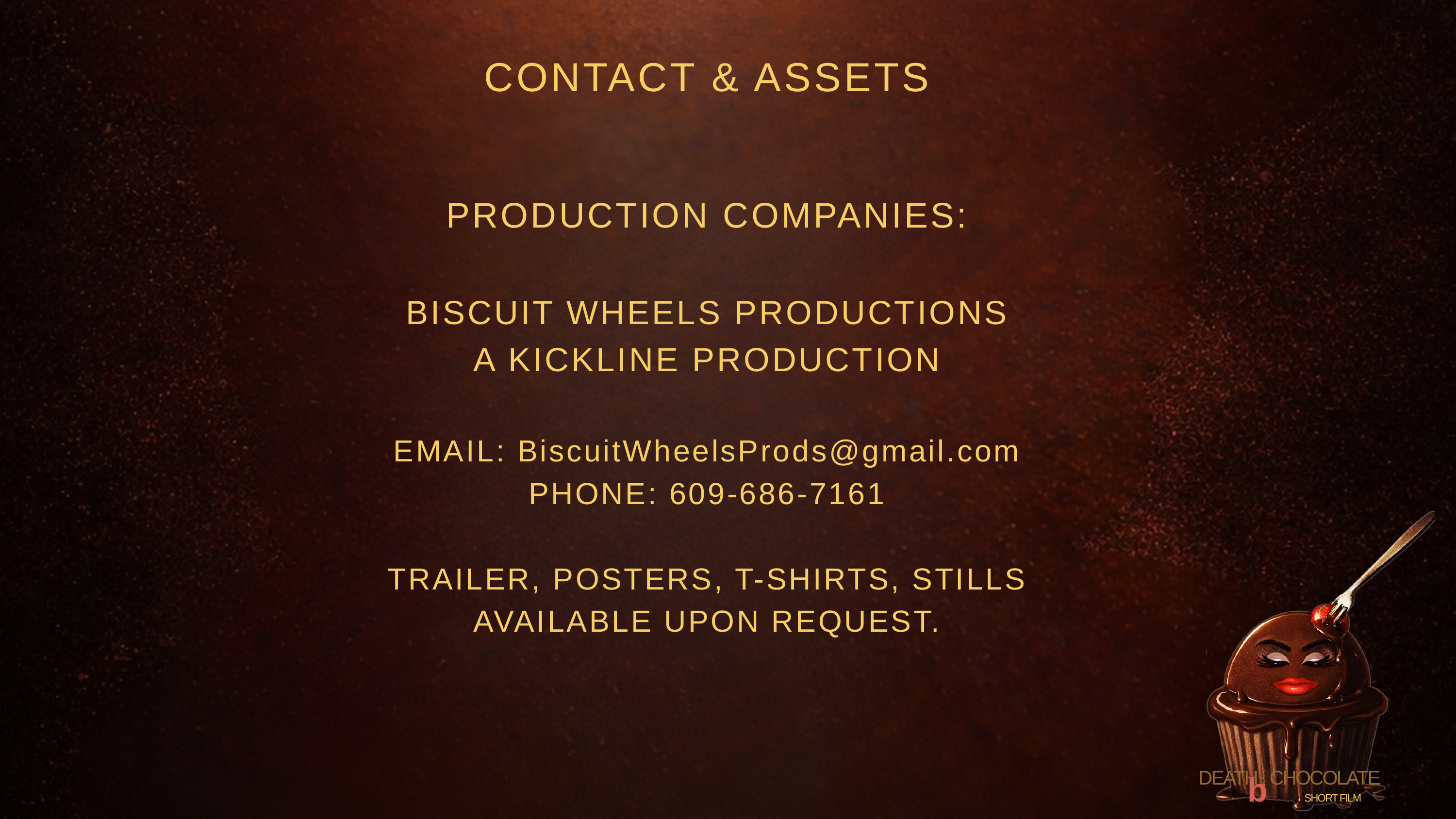

CONTACT & ASSETS

PRODUCTION COMPANIES:

BISCUIT WHEELS PRODUCTIONS
A KICKLINE PRODUCTION

EMAIL: BiscuitWheelsProds@gmail.com
PHONE: 609-686-7161

TRAILER, POSTERS, T-SHIRTS, STILLS
AVAILABLE UPON REQUEST.

by
DEATH   CHOCOLATE
SHORT FILM